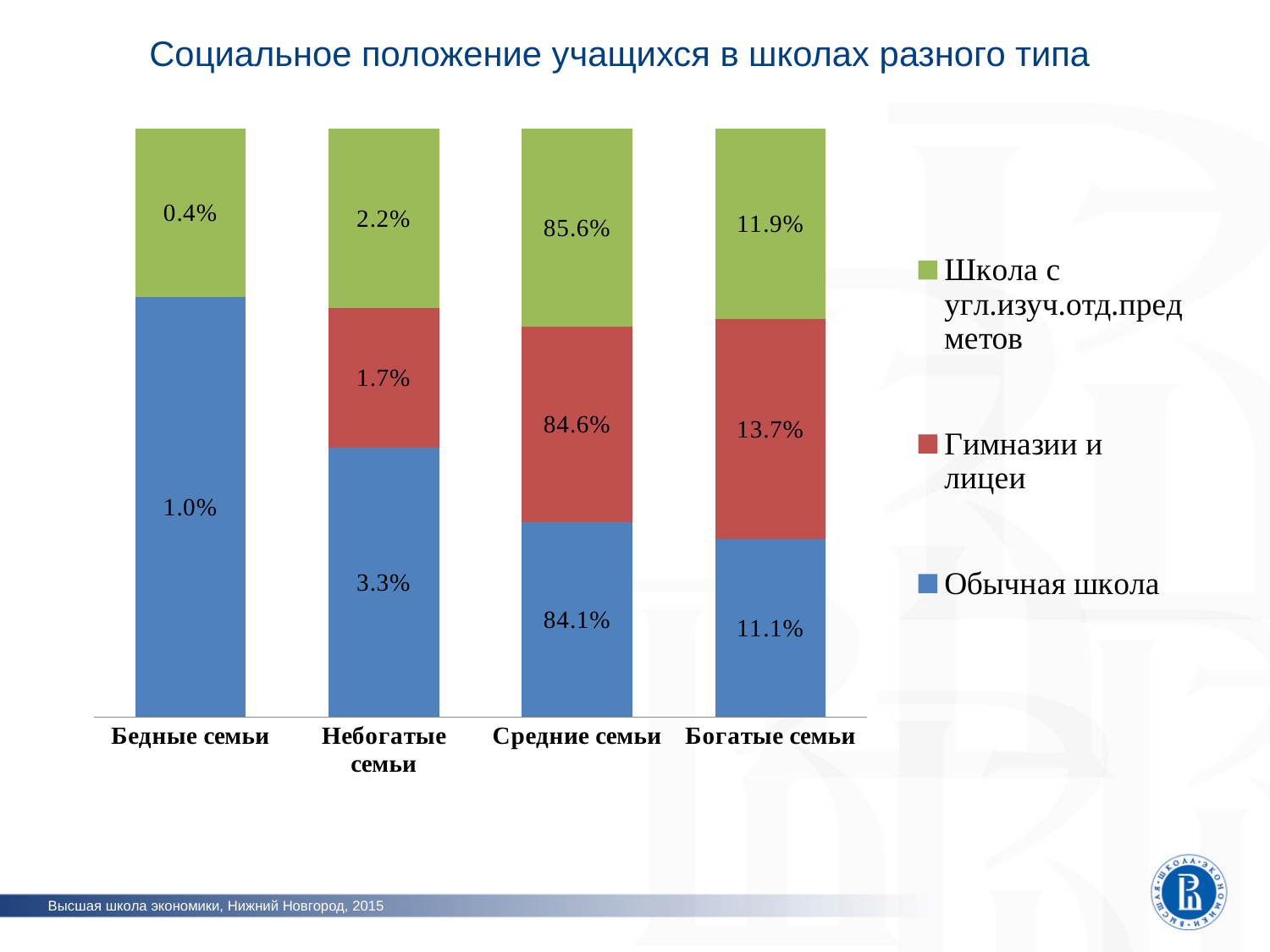

Социальное положение учащихся в школах разного типа

#
фото

### Chart

| Category | Обычная школа | Гимназии и лицеи | Школа с угл.изуч.отд.предметов |
|---|---|---|---|
| Бедные семьи | 0.010000000000000021 | None | 0.004000000000000011 |
| Небогатые семьи | 0.033 | 0.017000000000000022 | 0.02200000000000006 |
| Средние семьи | 0.8410000000000006 | 0.8460000000000006 | 0.8560000000000006 |
| Богатые семьи | 0.11100000000000004 | 0.137 | 0.11899999999999998 |
Программная инженерия
фото
фото
фото
фото
Высшая школа экономики, Нижний Новгород, 2015